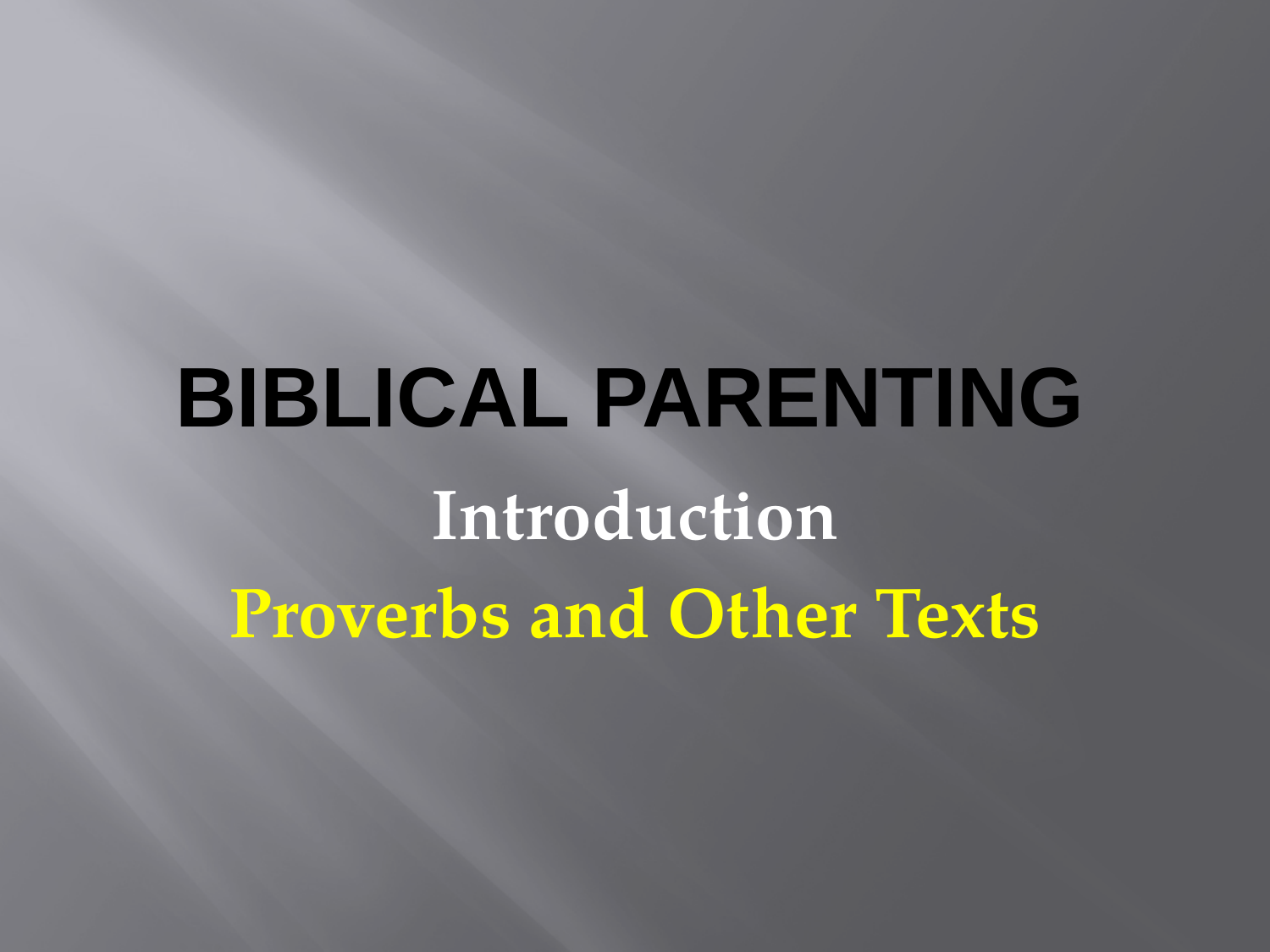

# Biblical parenting
Introduction
Proverbs and Other Texts